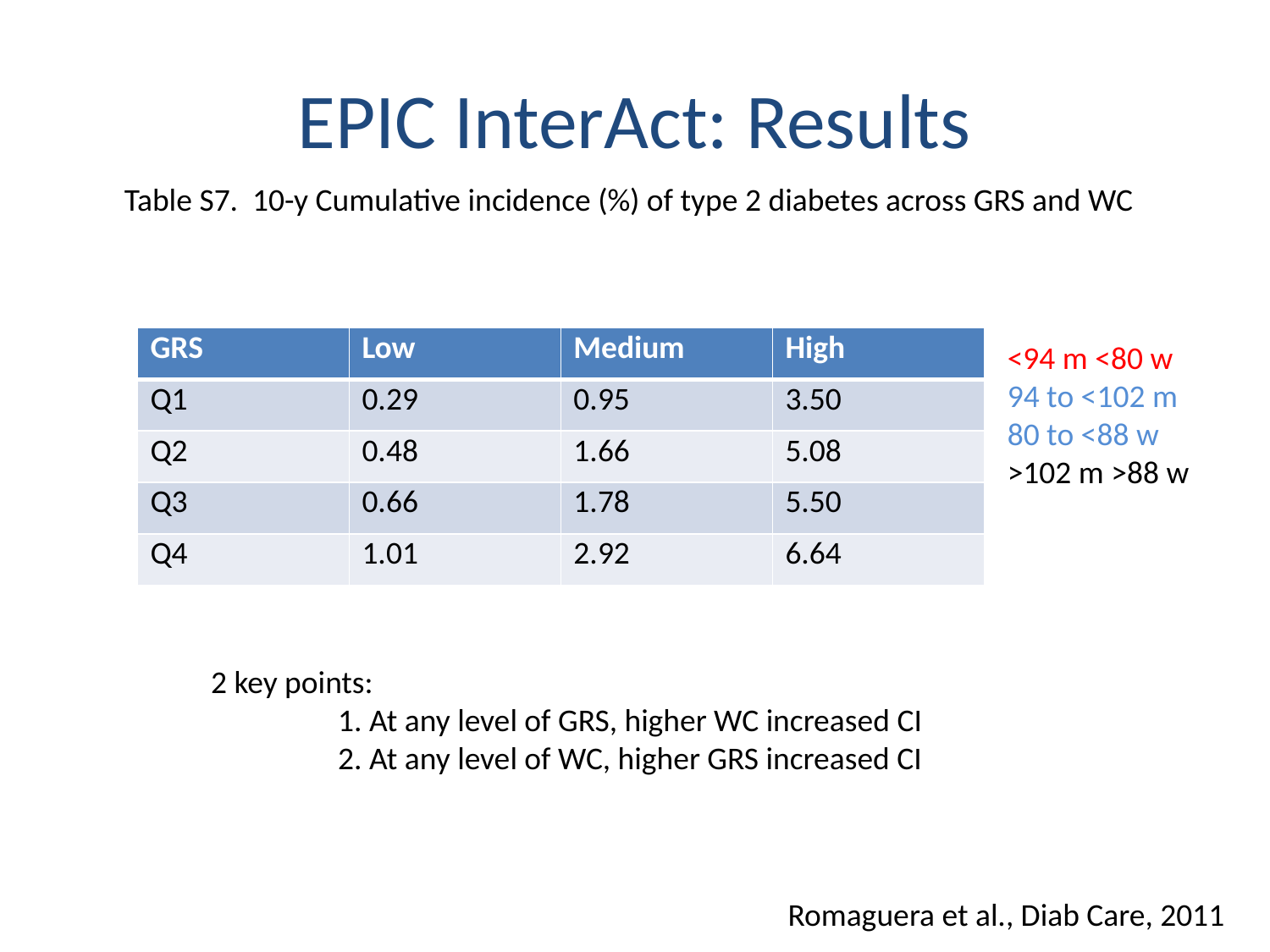

# EPIC InterAct: Results
Table S7.  10-y Cumulative incidence (%) of type 2 diabetes across GRS and WC
| GRS | Low | Medium | High |
| --- | --- | --- | --- |
| Q1 | 0.29 | 0.95 | 3.50 |
| Q2 | 0.48 | 1.66 | 5.08 |
| Q3 | 0.66 | 1.78 | 5.50 |
| Q4 | 1.01 | 2.92 | 6.64 |
<94 m <80 w
94 to <102 m 80 to <88 w
>102 m >88 w
2 key points:
	1. At any level of GRS, higher WC increased CI
	2. At any level of WC, higher GRS increased CI
Romaguera et al., Diab Care, 2011